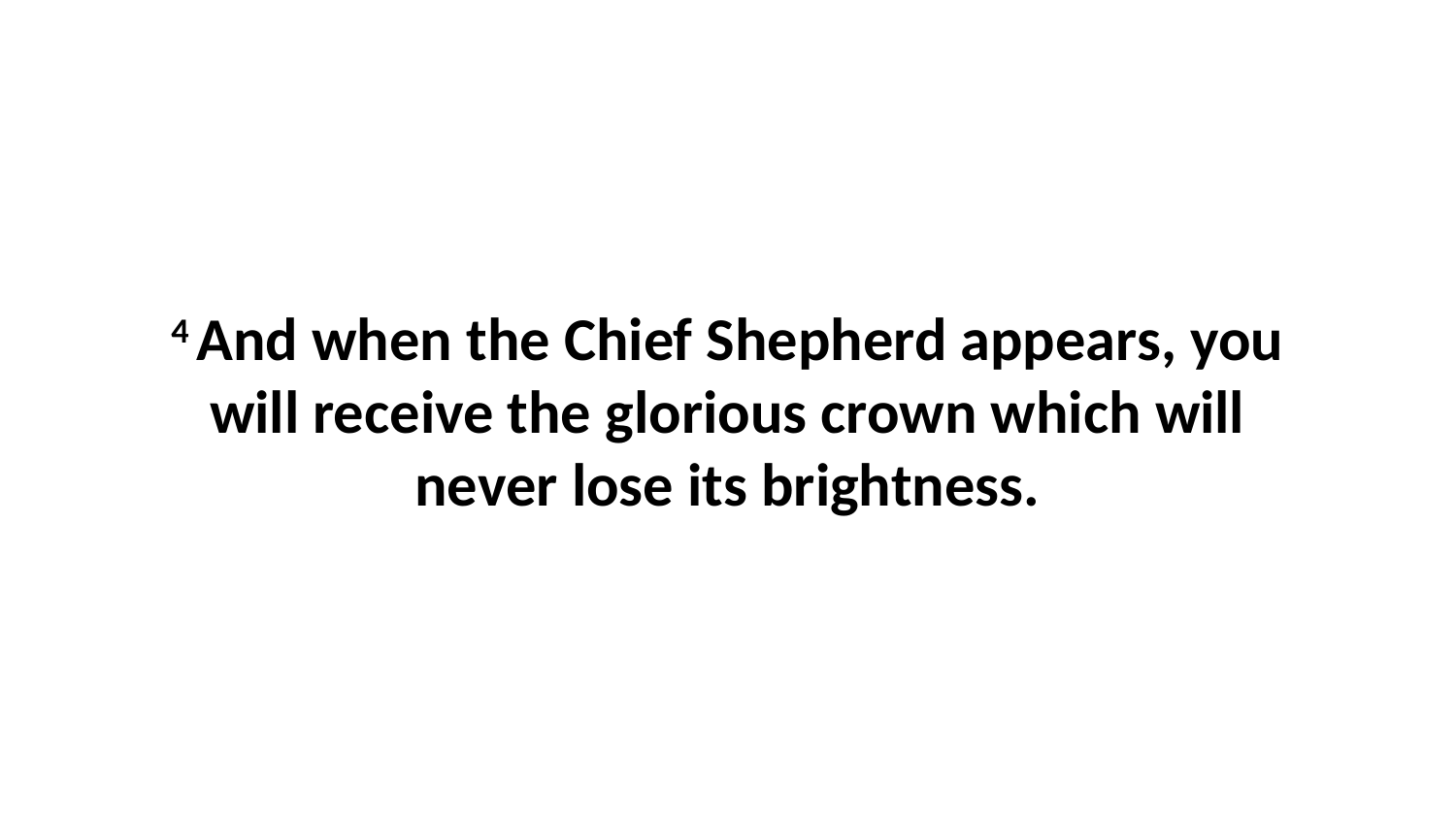

4 And when the Chief Shepherd appears, you will receive the glorious crown which will never lose its brightness.